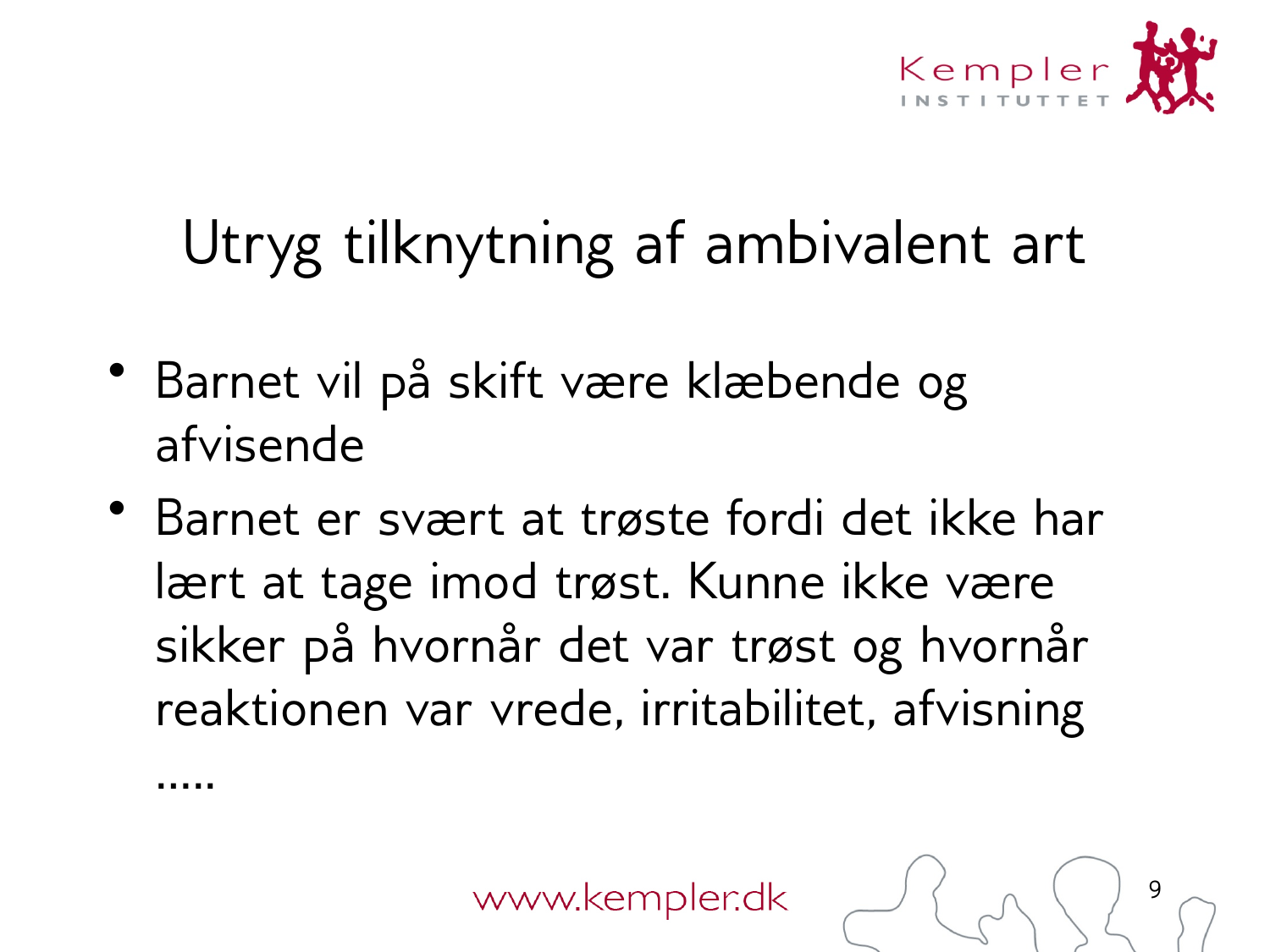

# Utryg tilknytning af ambivalent art
Barnet vil på skift være klæbende og afvisende
Barnet er svært at trøste fordi det ikke har lært at tage imod trøst. Kunne ikke være sikker på hvornår det var trøst og hvornår reaktionen var vrede, irritabilitet, afvisning …..
9